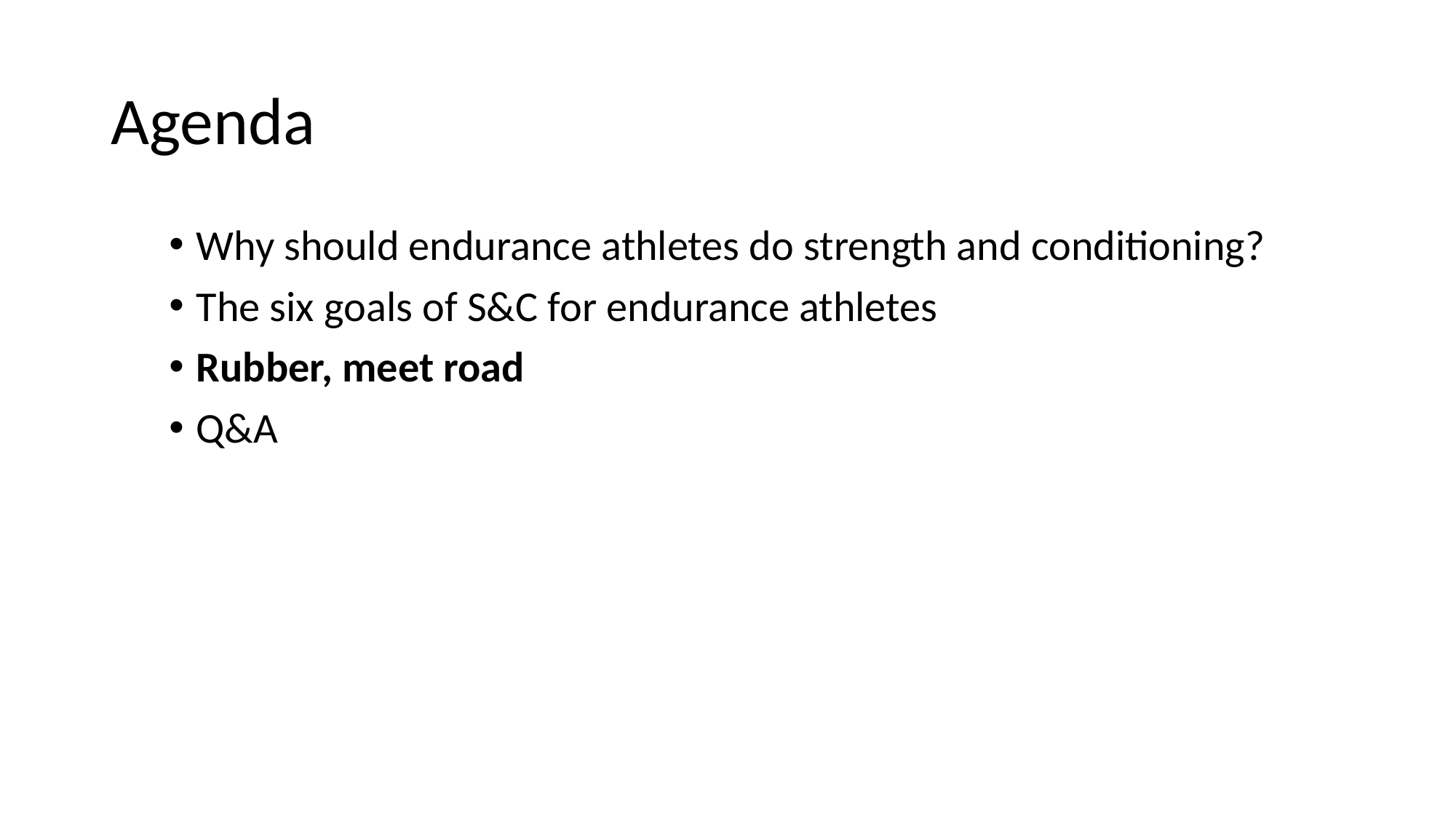

# Agenda
Why should endurance athletes do strength and conditioning?
The six goals of S&C for endurance athletes
Rubber, meet road
Q&A